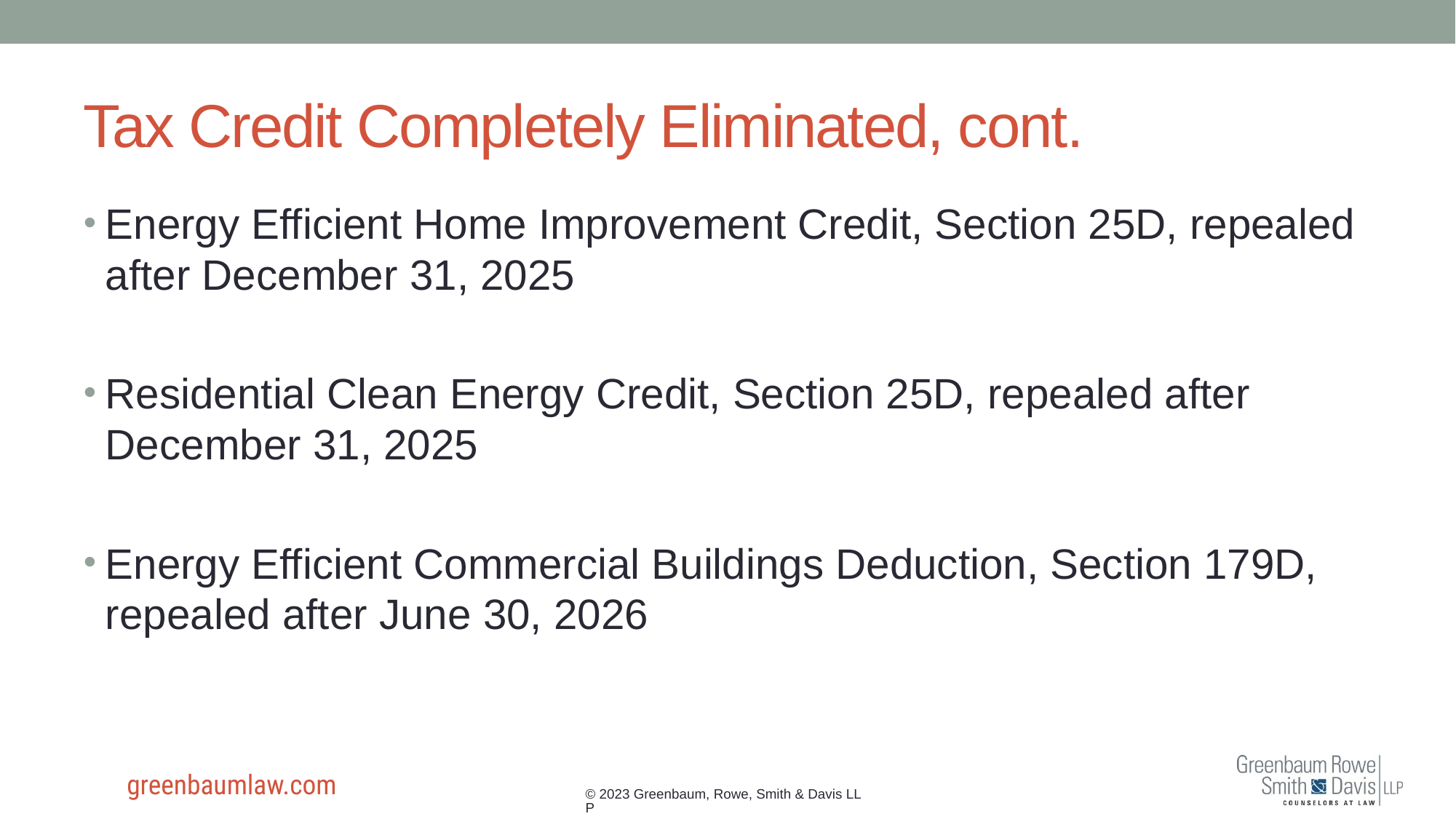

# Tax Credit Completely Eliminated, cont.
Energy Efficient Home Improvement Credit, Section 25D, repealed after December 31, 2025

Residential Clean Energy Credit, Section 25D, repealed after December 31, 2025

Energy Efficient Commercial Buildings Deduction, Section 179D, repealed after June 30, 2026
© 2023 Greenbaum, Rowe, Smith & Davis LLP